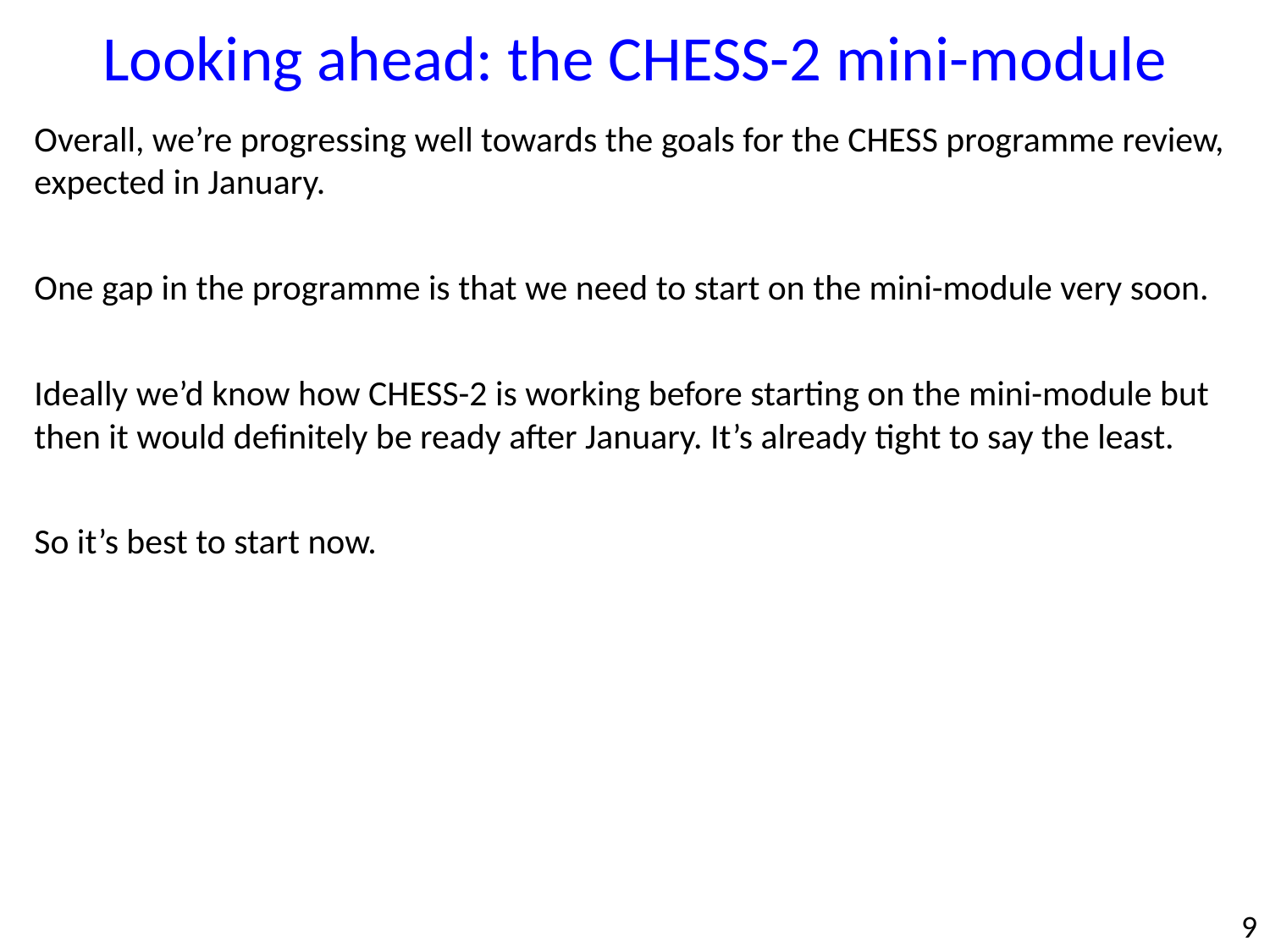

Looking ahead: the CHESS-2 mini-module
Overall, we’re progressing well towards the goals for the CHESS programme review, expected in January.

One gap in the programme is that we need to start on the mini-module very soon.

Ideally we’d know how CHESS-2 is working before starting on the mini-module but then it would definitely be ready after January. It’s already tight to say the least.

So it’s best to start now.
9